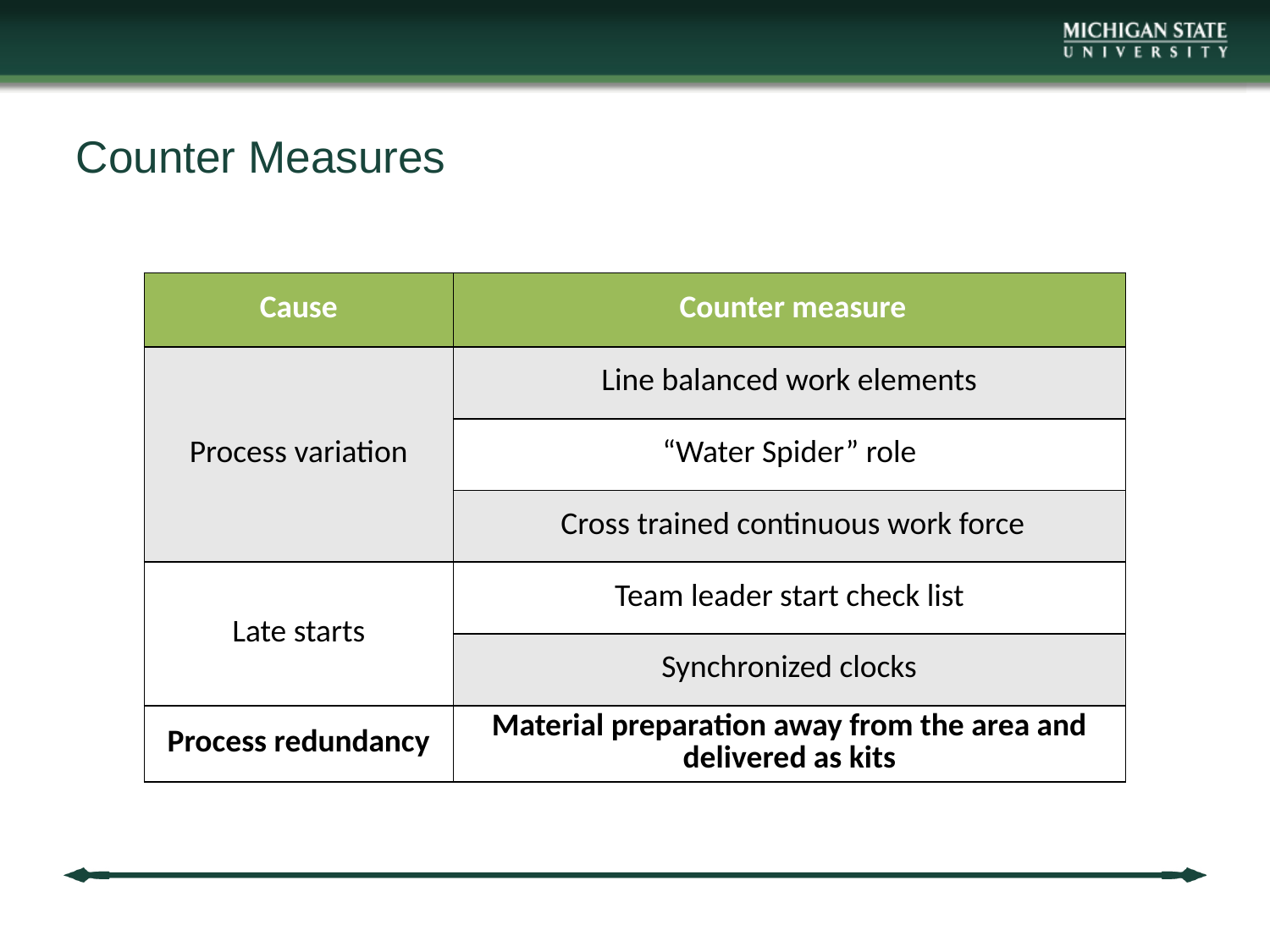

# Counter Measures
| Cause | Counter measure |
| --- | --- |
| Process variation | Line balanced work elements |
|  | “Water Spider” role |
|  | Cross trained continuous work force |
| Late starts | Team leader start check list |
|  | Synchronized clocks |
| Process redundancy | Material preparation away from the area and delivered as kits |